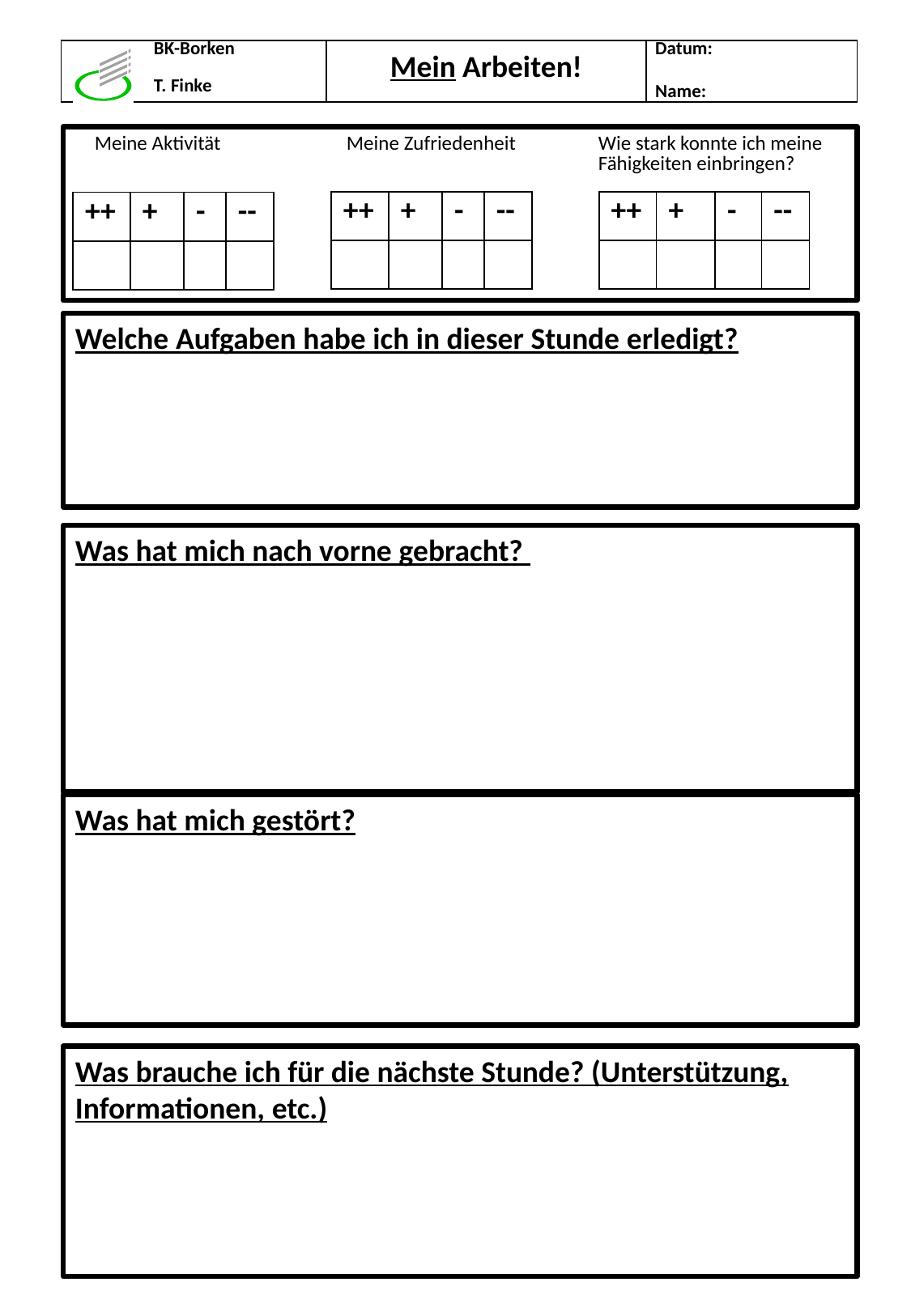

| Meine Aktivität | Meine Zufriedenheit | Wie stark konnte ich meine Fähigkeiten einbringen? |
| --- | --- | --- |
|  |  |  |
| ++ | + | - | -- |
| --- | --- | --- | --- |
|  |  |  |  |
| ++ | + | - | -- |
| --- | --- | --- | --- |
|  |  |  |  |
| ++ | + | - | -- |
| --- | --- | --- | --- |
|  |  |  |  |
Welche Aufgaben habe ich in dieser Stunde erledigt?

Was hat mich nach vorne gebracht?

Was hat mich gestört?

Was brauche ich für die nächste Stunde? (Unterstützung, Informationen, etc.)